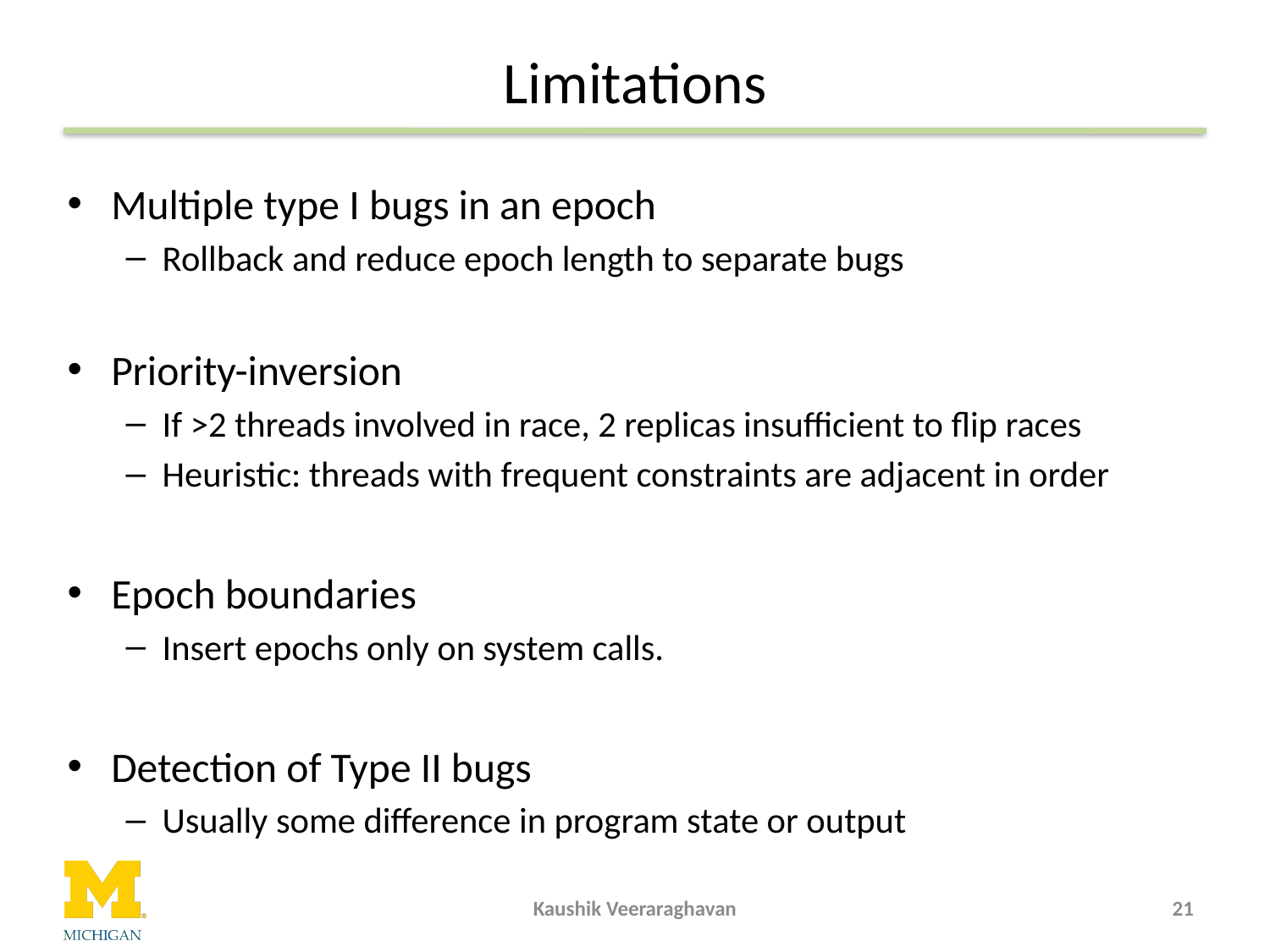

# Limitations
Multiple type I bugs in an epoch
Rollback and reduce epoch length to separate bugs

Priority-inversion
If >2 threads involved in race, 2 replicas insufficient to flip races
Heuristic: threads with frequent constraints are adjacent in order

Epoch boundaries
Insert epochs only on system calls.

Detection of Type II bugs
Usually some difference in program state or output

Kaushik Veeraraghavan
21